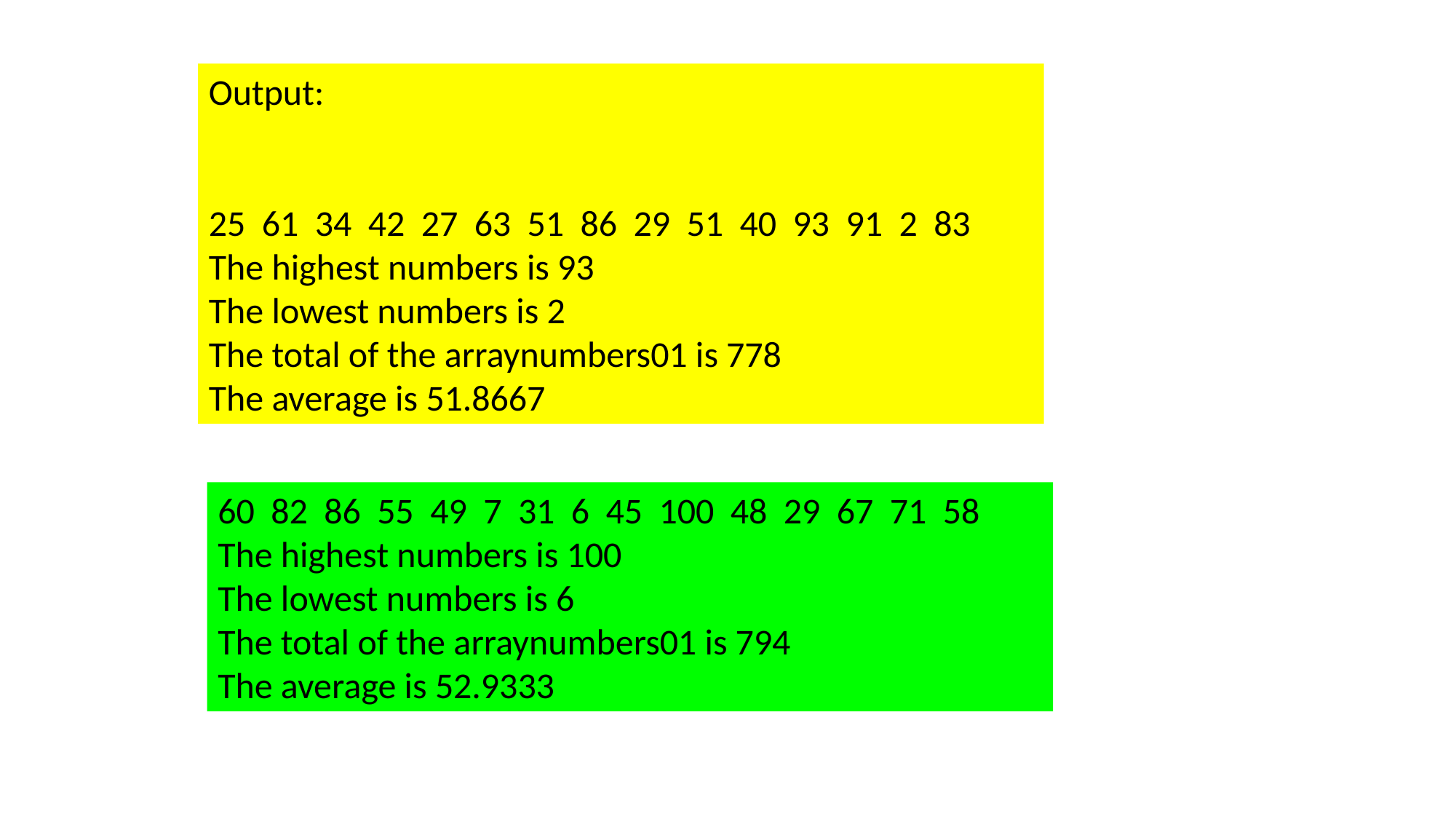

Output:

25  61  34  42  27  63  51  86  29  51  40  93  91  2  83
The highest numbers is 93
The lowest numbers is 2
The total of the arraynumbers01 is 778
The average is 51.8667
60  82  86  55  49  7  31  6  45  100  48  29  67  71  58
The highest numbers is 100
The lowest numbers is 6
The total of the arraynumbers01 is 794
The average is 52.9333